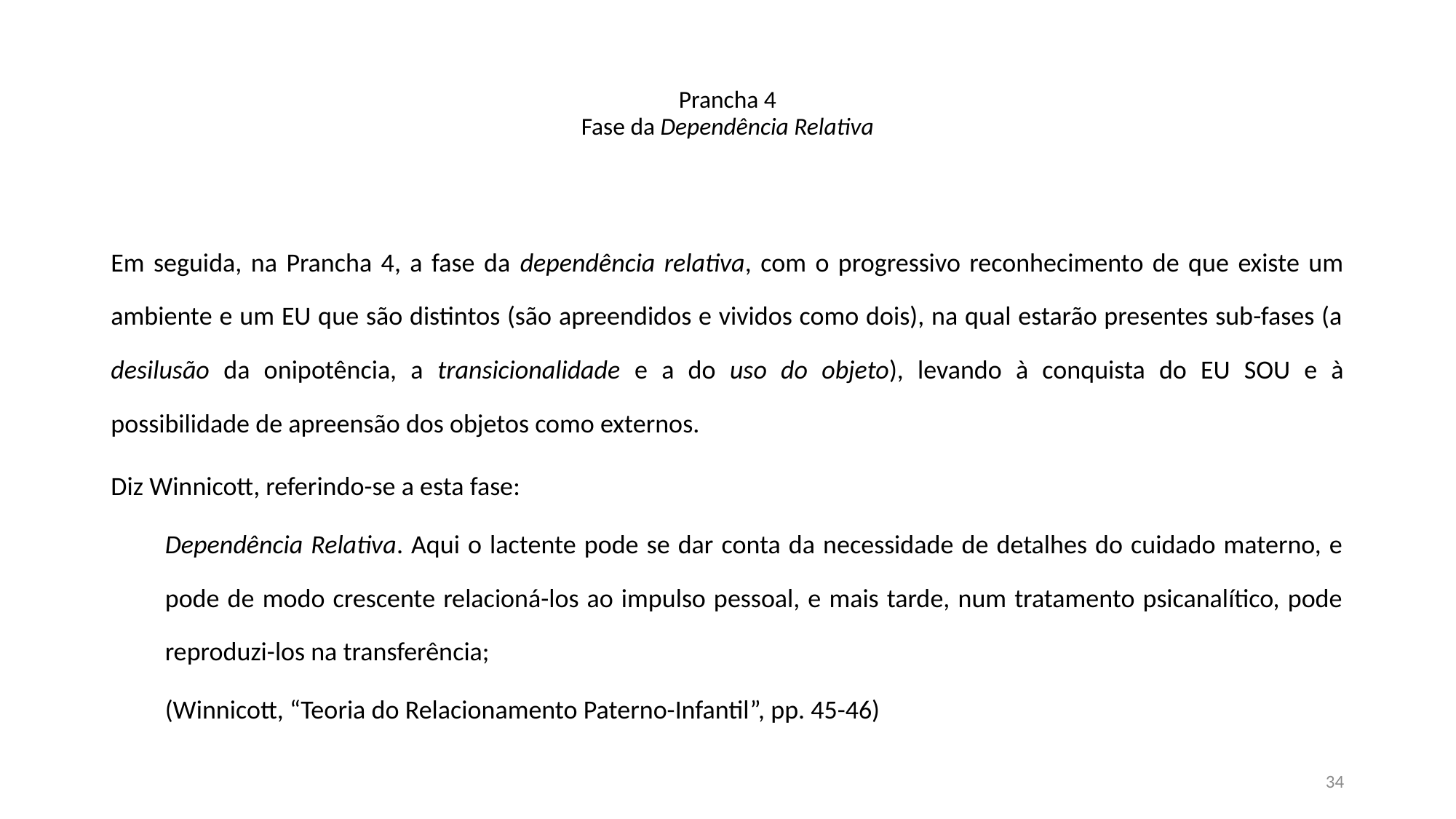

# Prancha 4 Fase da Dependência Relativa
Em seguida, na Prancha 4, a fase da dependência relativa, com o progressivo reconhecimento de que existe um ambiente e um EU que são distintos (são apreendidos e vividos como dois), na qual estarão presentes sub-fases (a desilusão da onipotência, a transicionalidade e a do uso do objeto), levando à conquista do EU SOU e à possibilidade de apreensão dos objetos como externos.
Diz Winnicott, referindo-se a esta fase:
Dependência Relativa. Aqui o lactente pode se dar conta da necessidade de detalhes do cuidado materno, e pode de modo crescente relacioná-los ao impulso pessoal, e mais tarde, num tratamento psicanalítico, pode reproduzi-los na transferência;
(Winnicott, “Teoria do Relacionamento Paterno-Infantil”, pp. 45-46)

34